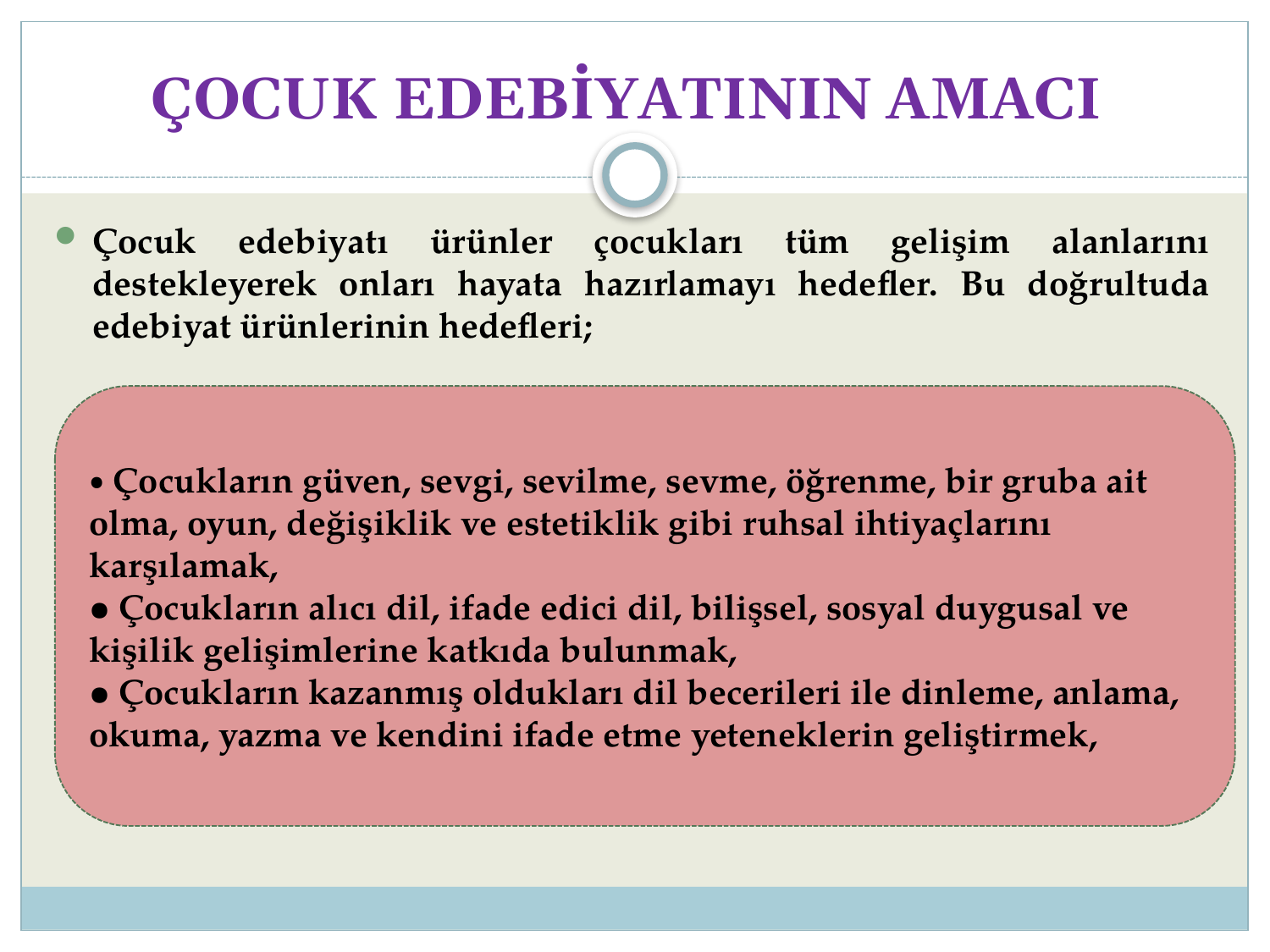

# ÇOCUK EDEBİYATININ AMACI
Çocuk edebiyatı ürünler çocukları tüm gelişim alanlarını destekleyerek onları hayata hazırlamayı hedefler. Bu doğrultuda edebiyat ürünlerinin hedefleri;

• Çocukların güven, sevgi, sevilme, sevme, öğrenme, bir gruba ait olma, oyun, değişiklik ve estetiklik gibi ruhsal ihtiyaçlarını karşılamak,
• Çocukların alıcı dil, ifade edici dil, bilişsel, sosyal duygusal ve kişilik gelişimlerine katkıda bulunmak,
• Çocukların kazanmış oldukları dil becerileri ile dinleme, anlama, okuma, yazma ve kendini ifade etme yeteneklerin geliştirmek,